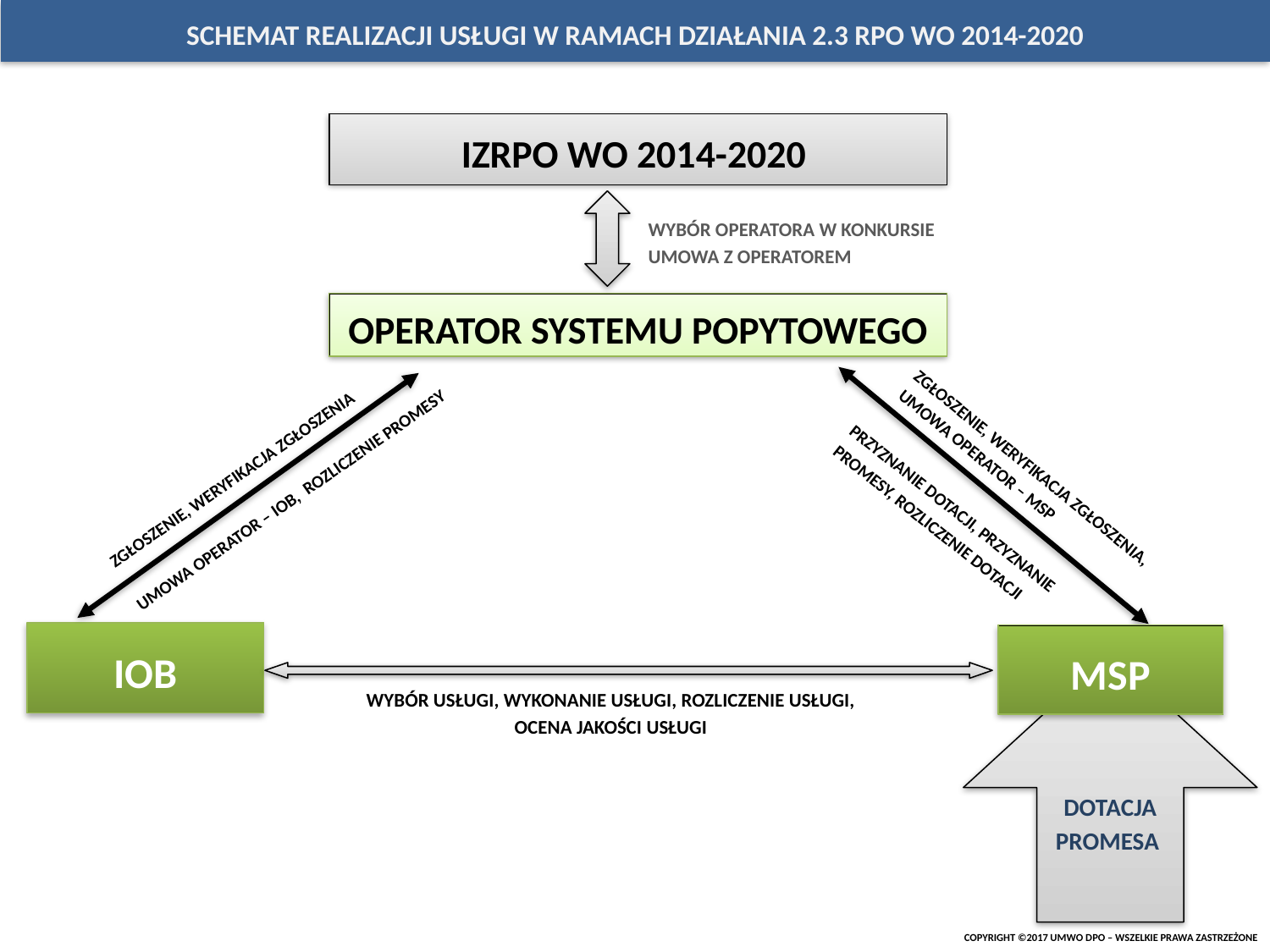

SCHEMAT REALIZACJI USŁUGI W RAMACH DZIAŁANIA 2.3 RPO WO 2014-2020

IZRPO WO 2014-2020

WYBÓR OPERATORA W KONKURSIE
UMOWA Z OPERATOREM
OPERATOR SYSTEMU POPYTOWEGO
ZGŁOSZENIE, WERYFIKACJA ZGŁOSZENIA
ZGŁOSZENIE, WERYFIKACJA ZGŁOSZENIA, UMOWA OPERATOR – MSP

UMOWA OPERATOR – IOB,  ROZLICZENIE PROMESY
PRZYZNANIE DOTACJI, PRZYZNANIE PROMESY, ROZLICZENIE DOTACJI
IOB
MSP
DOTACJA
PROMESA

WYBÓR USŁUGI, WYKONANIE USŁUGI, ROZLICZENIE USŁUGI,
OCENA JAKOŚCI USŁUGI
COPYRIGHT ©2017 UMWO DPO – WSZELKIE PRAWA ZASTRZEŻONE